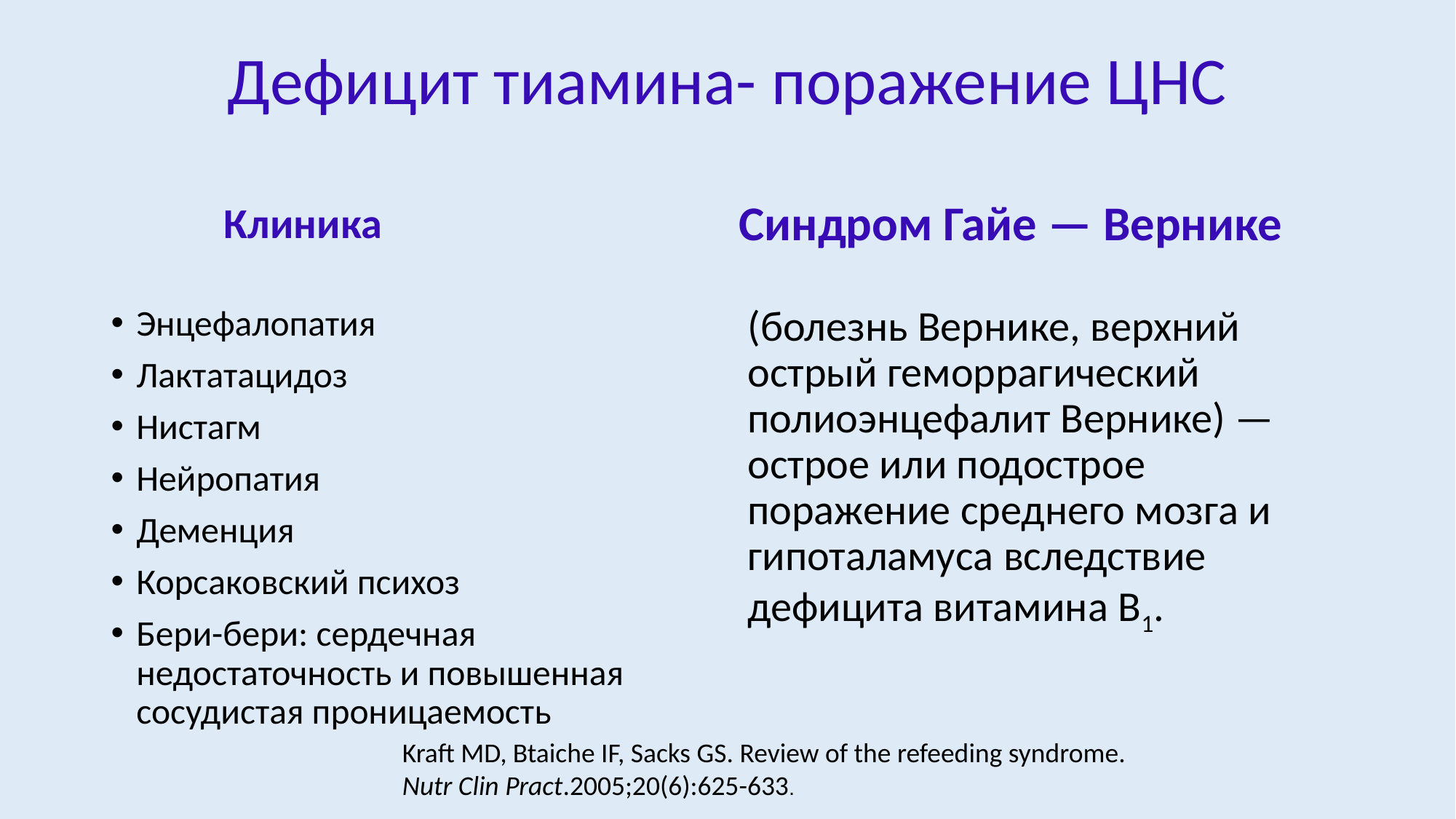

# Дефицит тиамина- поражение ЦНС
Клиника
Синдром Гайе — Вернике
Энцефалопатия
Лактатацидоз
Нистагм
Нейропатия
Деменция
Корсаковский психоз
Бери-бери: сердечная недостаточность и повышенная сосудистая проницаемость
(болезнь Вернике, верхний острый геморрагический полиоэнцефалит Вернике) — острое или подострое поражение среднего мозга и гипоталамуса вследствие дефицита витамина B1.
Kraft MD, Btaiche IF, Sacks GS. Review of the refeeding syndrome.
Nutr Clin Pract.2005;20(6):625-633.